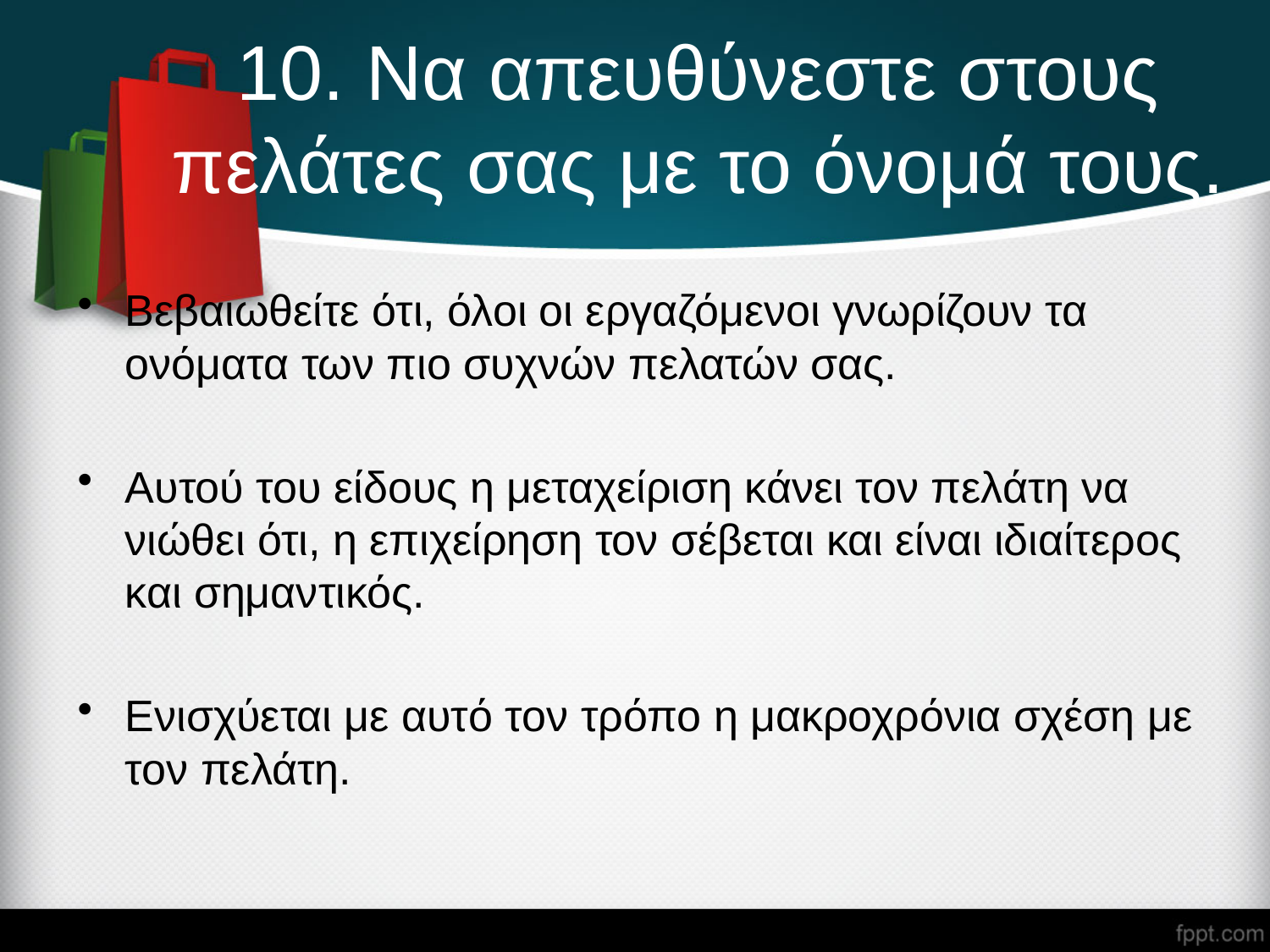

# 10. Να απευθύνεστε στους πελάτες σας με το όνομά τους.
Βεβαιωθείτε ότι, όλοι οι εργαζόμενοι γνωρίζουν τα ονόματα των πιο συχνών πελατών σας.

Αυτού του είδους η μεταχείριση κάνει τον πελάτη να νιώθει ότι, η επιχείρηση τον σέβεται και είναι ιδιαίτερος και σημαντικός.

Ενισχύεται με αυτό τον τρόπο η μακροχρόνια σχέση με τον πελάτη.